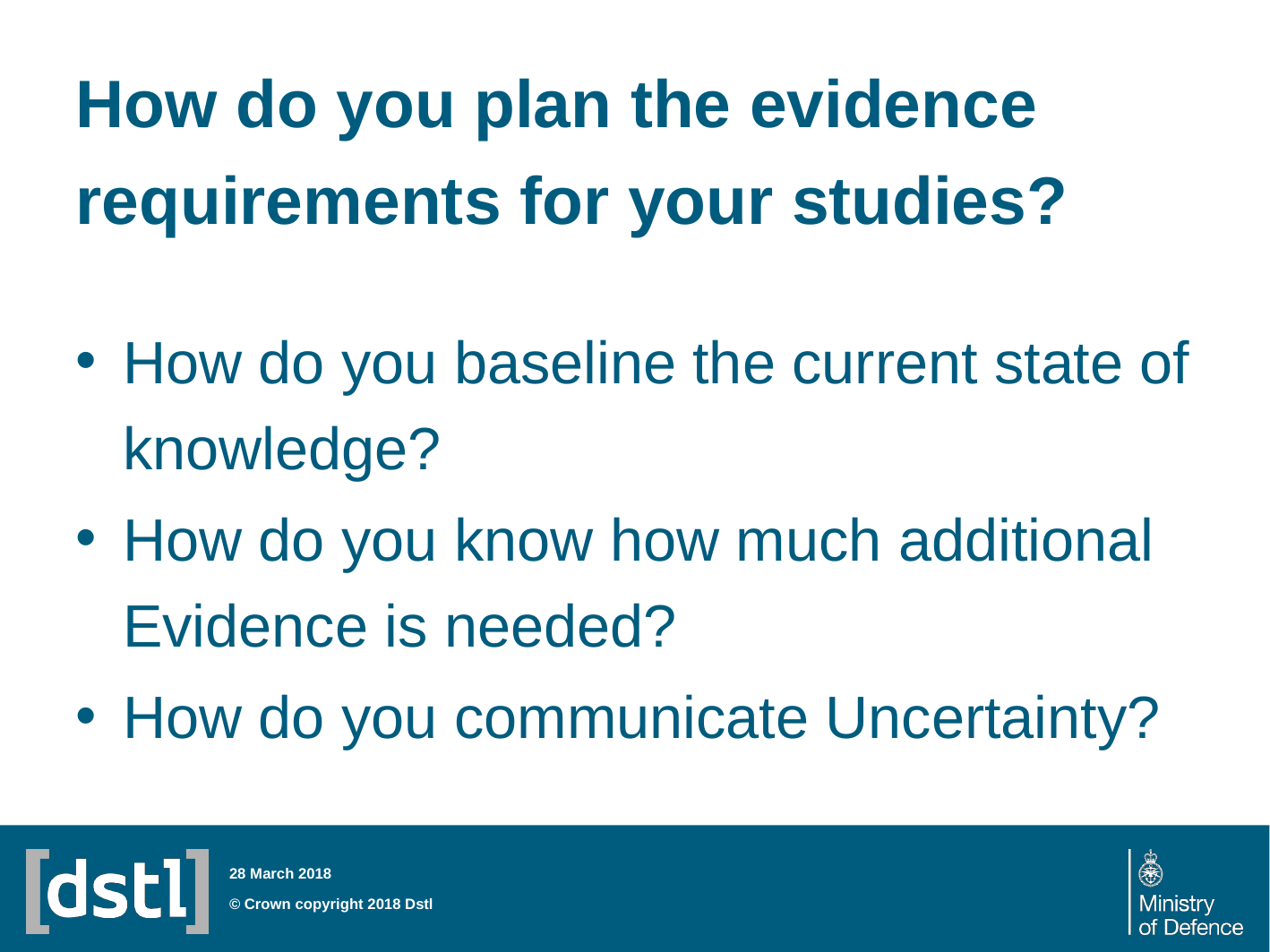

# How do you plan the evidence requirements for your studies?

How do you baseline the current state of knowledge?
How do you know how much additional Evidence is needed?
How do you communicate Uncertainty?

28 March 2018
© Crown copyright 2018 Dstl